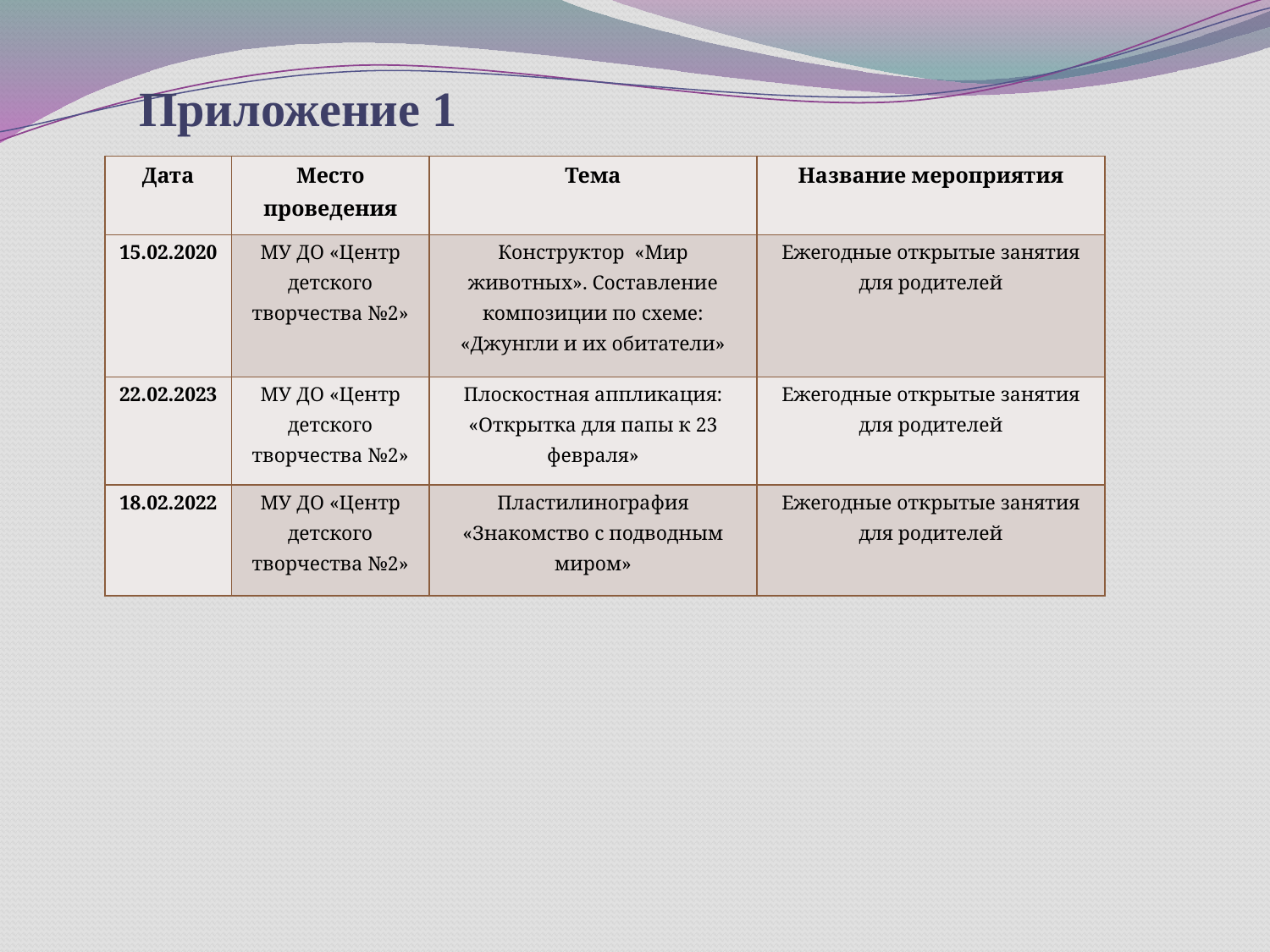

# Приложение 1
| Дата | Место проведения | Тема | Название мероприятия |
| --- | --- | --- | --- |
| 15.02.2020 | МУ ДО «Центр детского творчества №2» | Конструктор «Мир животных». Составление композиции по схеме: «Джунгли и их обитатели» | Ежегодные открытые занятия для родителей |
| 22.02.2023 | МУ ДО «Центр детского творчества №2» | Плоскостная аппликация: «Открытка для папы к 23 февраля» | Ежегодные открытые занятия для родителей |
| 18.02.2022 | МУ ДО «Центр детского творчества №2» | Пластилинография «Знакомство с подводным миром» | Ежегодные открытые занятия для родителей |